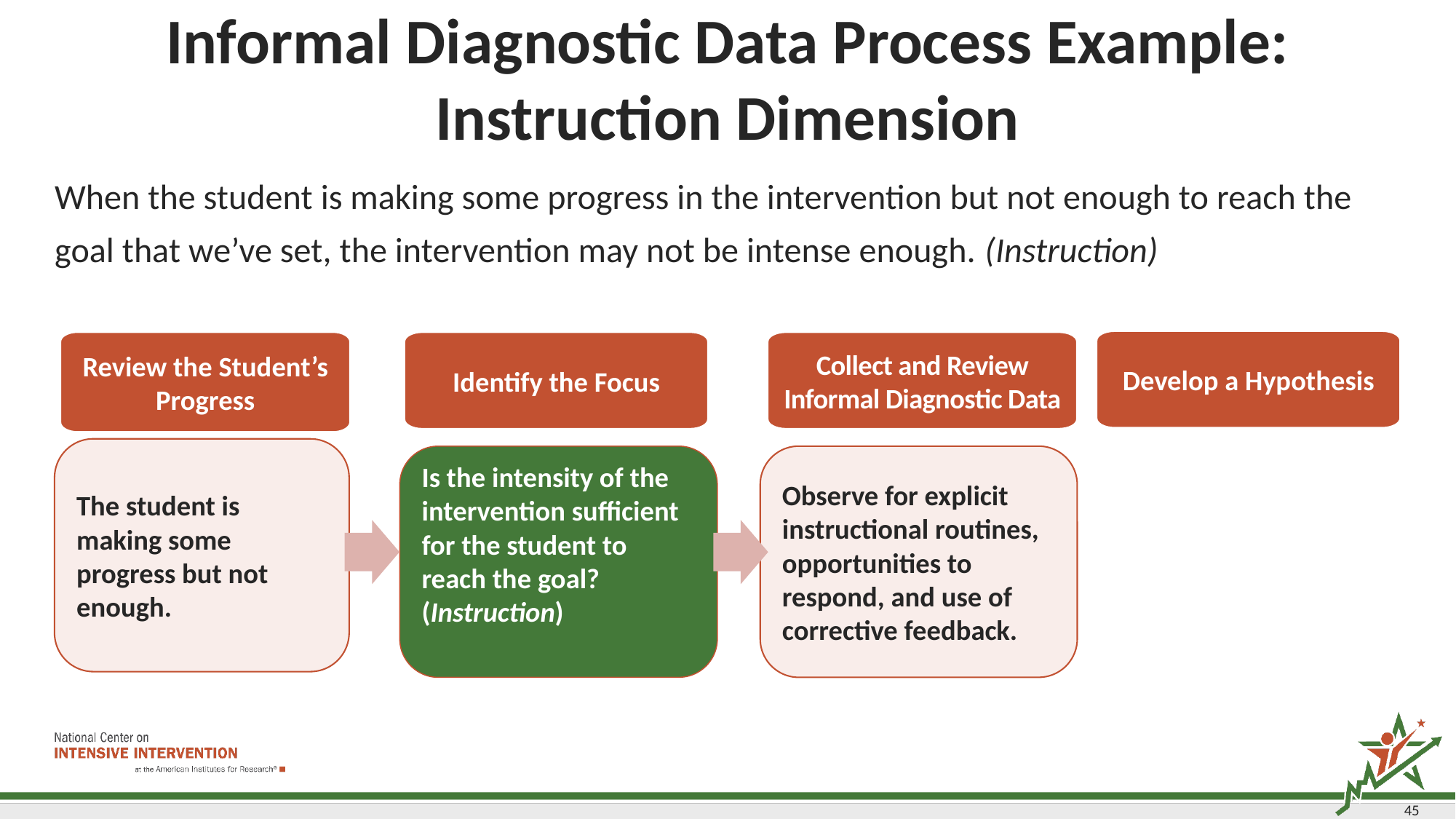

# Informal Diagnostic Data Process Example: Instruction Dimension
When the student is making some progress in the intervention but not enough to reach the goal that we’ve set, the intervention may not be intense enough. (Instruction)

Develop a Hypothesis
Review the Student’s Progress
Identify the Focus
Collect and Review Informal Diagnostic Data
The student is making some progress but not enough.
Observe for explicit instructional routines, opportunities to respond, and use of corrective feedback.
Is the intensity of the intervention sufficient for the student to reach the goal? (Instruction)

45